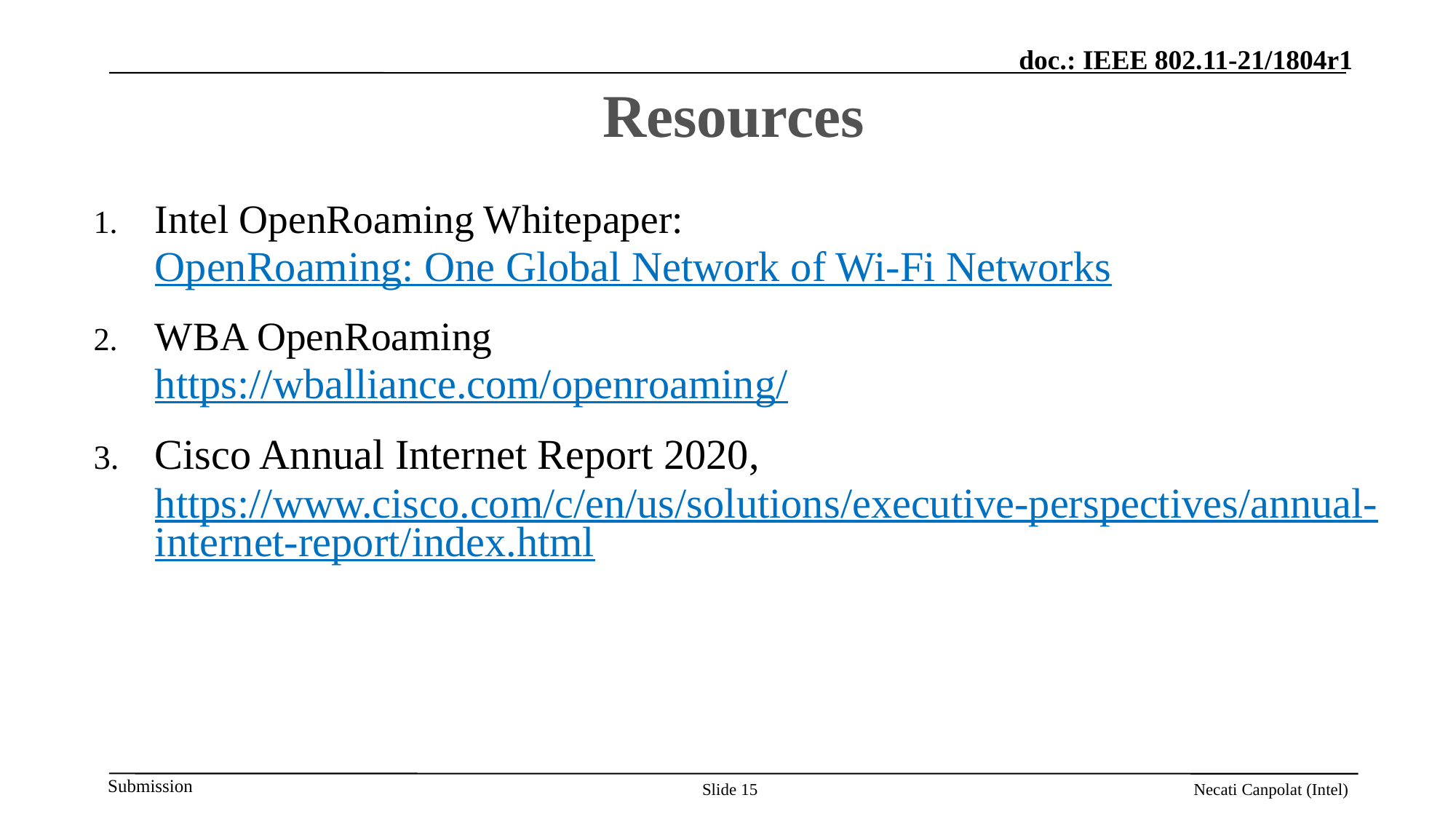

# Resources
Intel OpenRoaming Whitepaper:
OpenRoaming: One Global Network of Wi-Fi Networks
WBA OpenRoaming
https://wballiance.com/openroaming/
Cisco Annual Internet Report 2020, https://www.cisco.com/c/en/us/solutions/executive-perspectives/annual-internet-report/index.html

Slide 15
Necati Canpolat (Intel)